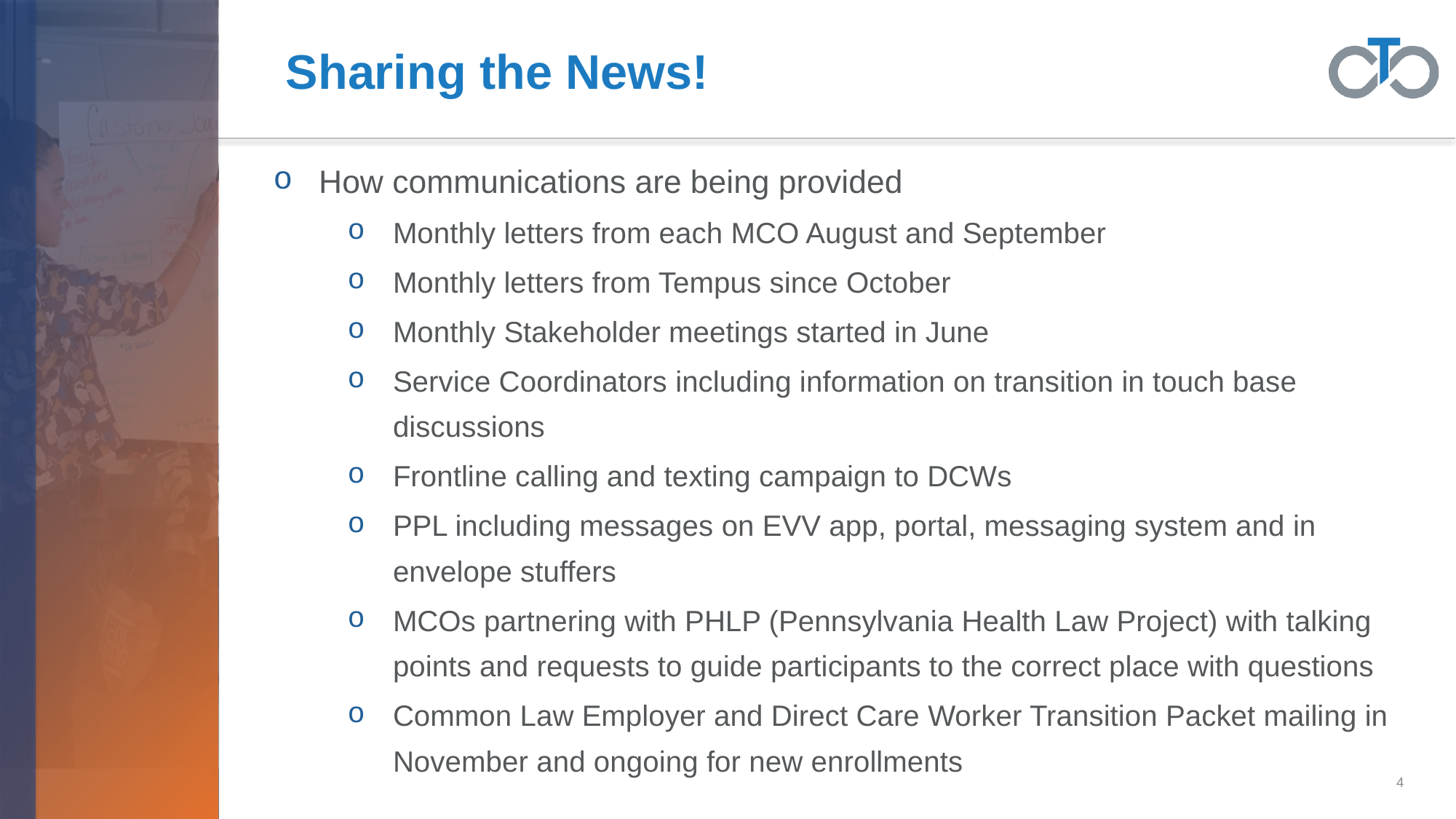

# Sharing the News!
How communications are being provided
Monthly letters from each MCO August and September
Monthly letters from Tempus since October
Monthly Stakeholder meetings started in June
Service Coordinators including information on transition in touch base discussions
Frontline calling and texting campaign to DCWs
PPL including messages on EVV app, portal, messaging system and in envelope stuffers
MCOs partnering with PHLP (Pennsylvania Health Law Project) with talking points and requests to guide participants to the correct place with questions
Common Law Employer and Direct Care Worker Transition Packet mailing in November and ongoing for new enrollments

4